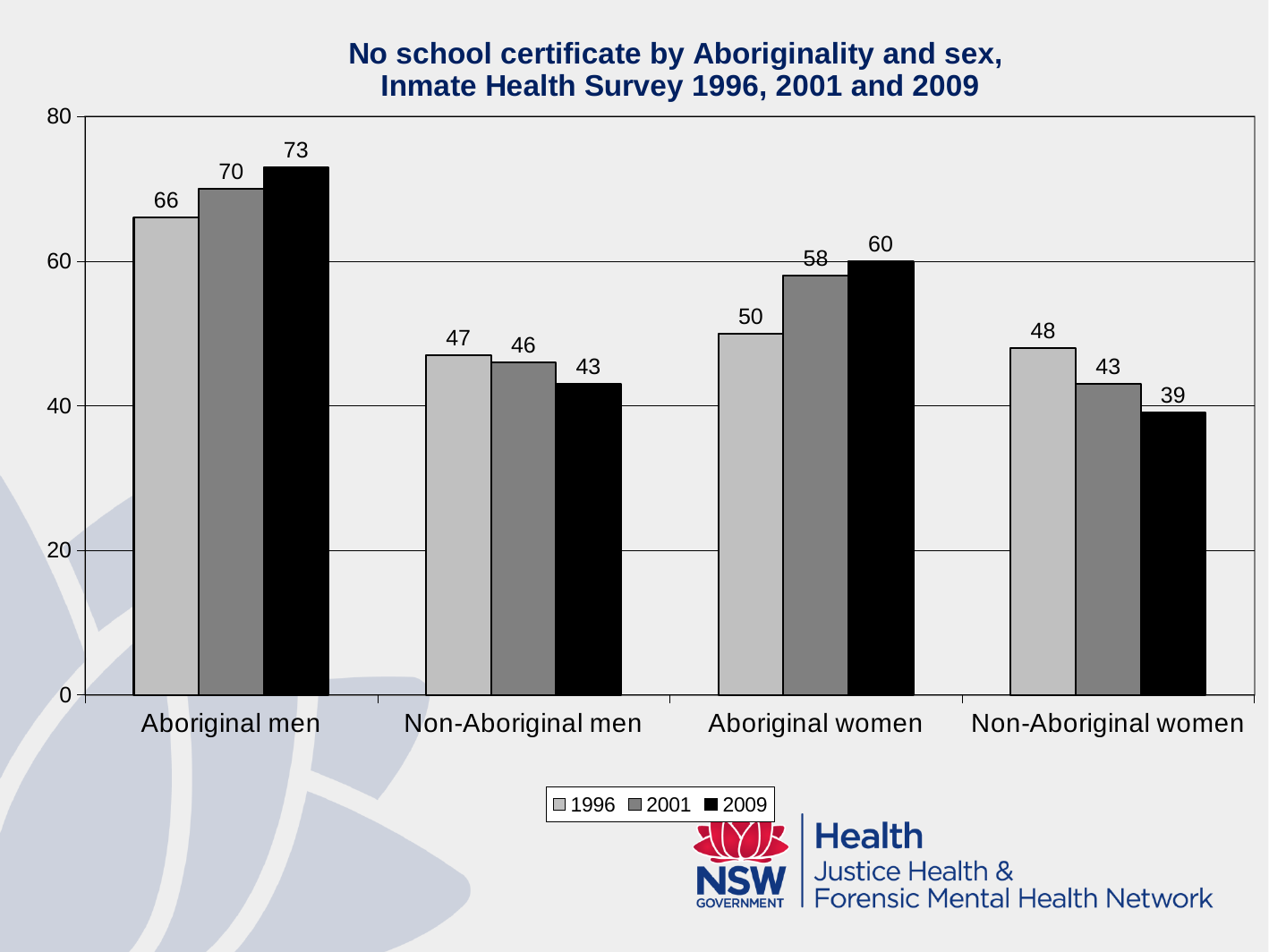

### Chart: No school certificate by Aboriginality and sex,
Inmate Health Survey 1996, 2001 and 2009

| Category | 1996 | 2001 | 2009 |
|---|---|---|---|
| Aboriginal men | 66.0 | 70.0 | 73.0 |
| Non-Aboriginal men | 47.0 | 46.0 | 43.0 |
| Aboriginal women | 50.0 | 58.0 | 60.0 |
| Non-Aboriginal women | 48.0 | 43.0 | 39.0 |
#